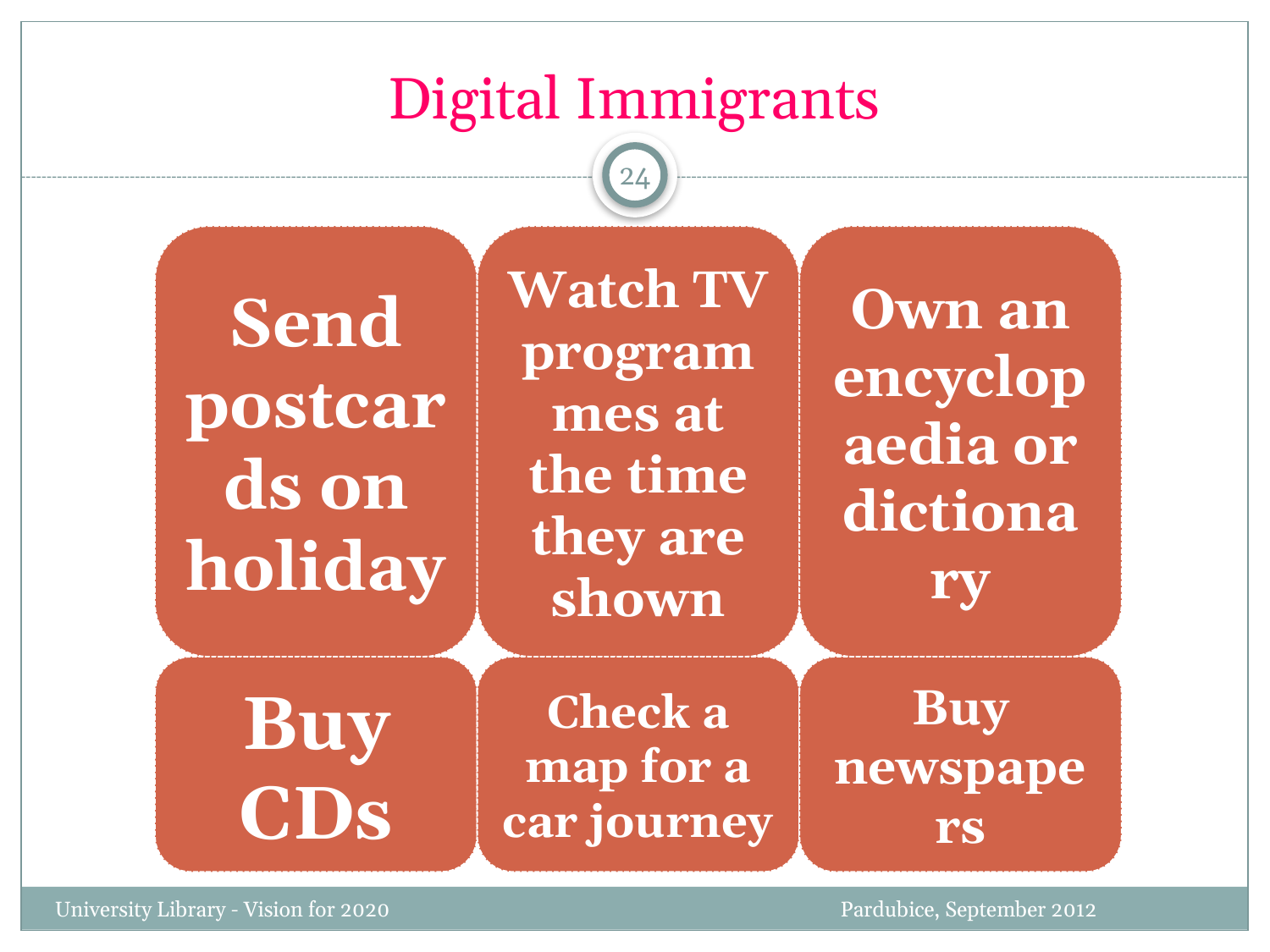

# Digital Immigrants
24
Send postcards on holiday
Buy CDs
Watch TV programmes at the time they are shown
Check a map for a car journey
Own an encyclopaedia or dictionary
Buy newspapers
University Library - Vision for 2020                                                                                         Pardubice, September 2012